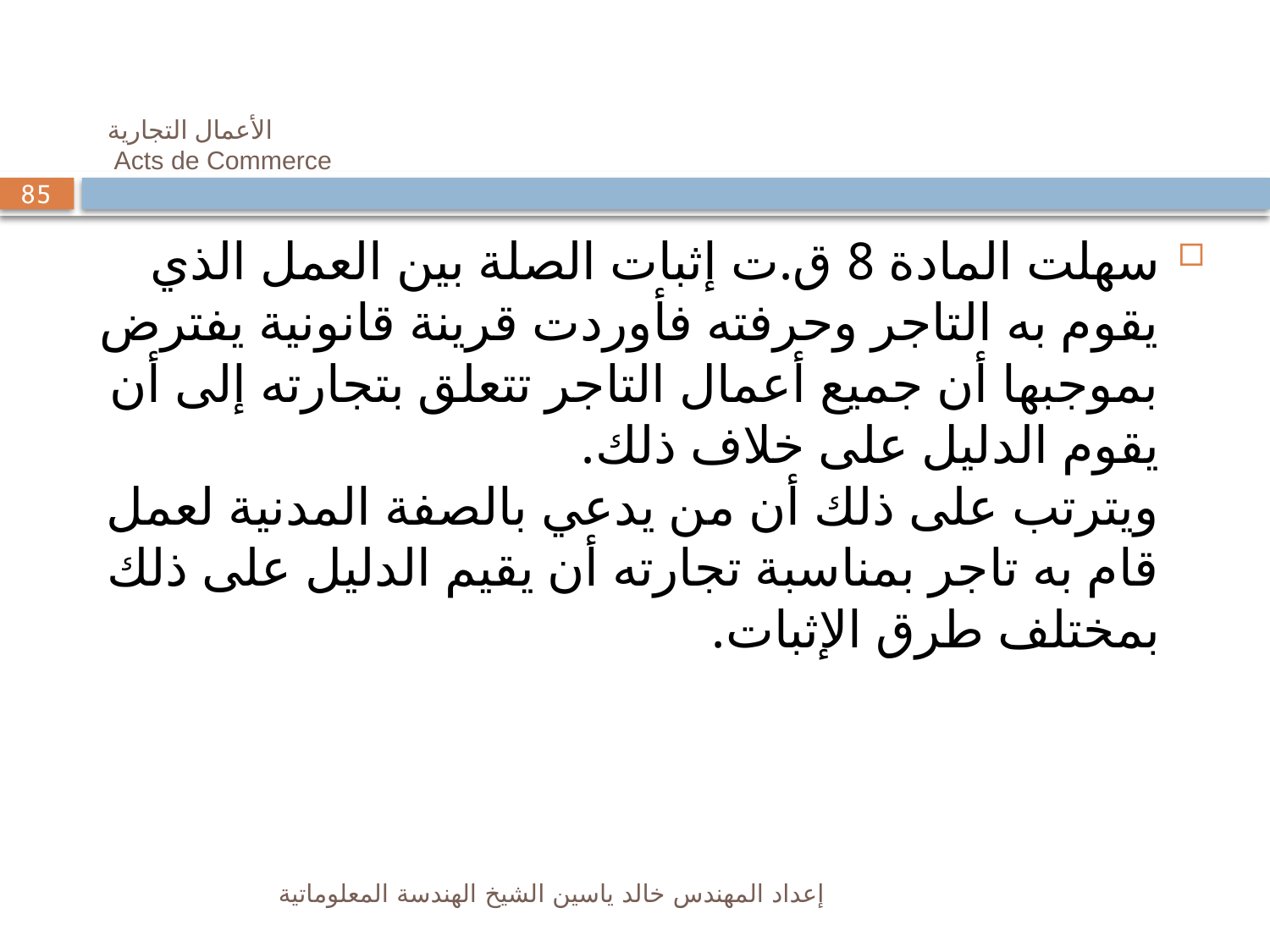

# الأعمال التجارية Acts de Commerce
85
سهلت المادة 8 ق.ت إثبات الصلة بين العمل الذي يقوم به التاجر وحرفته فأوردت قرينة قانونية يفترض بموجبها أن جميع أعمال التاجر تتعلق بتجارته إلى أن يقوم الدليل على خلاف ذلك.
ويترتب على ذلك أن من يدعي بالصفة المدنية لعمل قام به تاجر بمناسبة تجارته أن يقيم الدليل على ذلك بمختلف طرق الإثبات.
إعداد المهندس خالد ياسين الشيخ الهندسة المعلوماتية